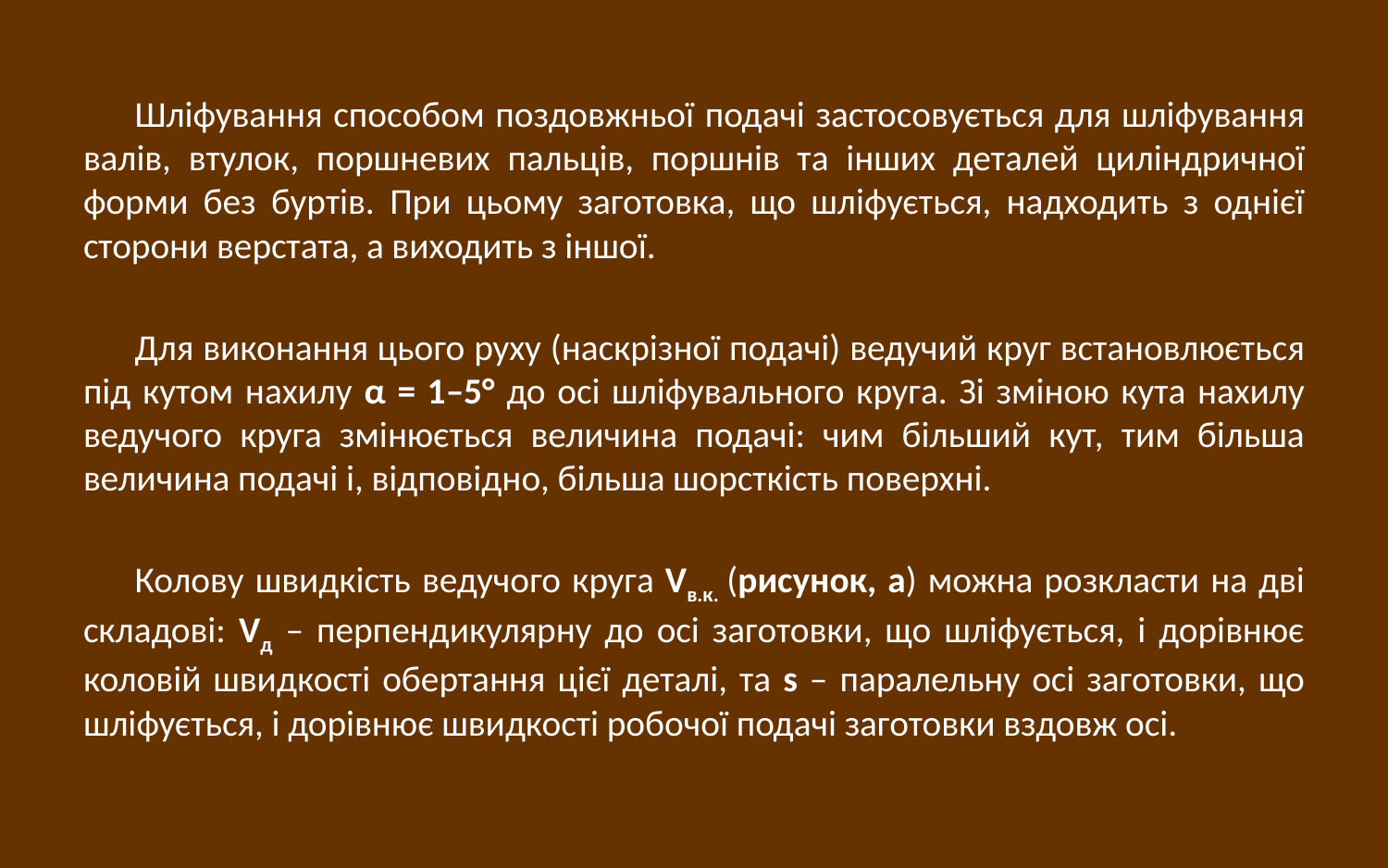

Шліфування способом поздовжньої подачі застосовується для шліфування валів, втулок, поршневих пальців, поршнів та інших деталей циліндричної форми без буртів. При цьому заготовка, що шліфується, надходить з однієї сторони верстата, а виходить з іншої.

Для виконання цього руху (наскрізної подачі) ведучий круг встановлюється під кутом нахилу α = 1–5° до осі шліфувального круга. Зі зміною кута нахилу ведучого круга змінюється величина подачі: чим більший кут, тим більша величина подачі і, відповідно, більша шорсткість поверхні.

Колову швидкість ведучого круга Vв.к. (рисунок, а) можна розкласти на дві складові: Vд – перпендикулярну до осі заготовки, що шліфується, і дорівнює коловій швидкості обертання цієї деталі, та s – паралельну осі заготовки, що шліфується, і дорівнює швидкості робочої подачі заготовки вздовж осі.